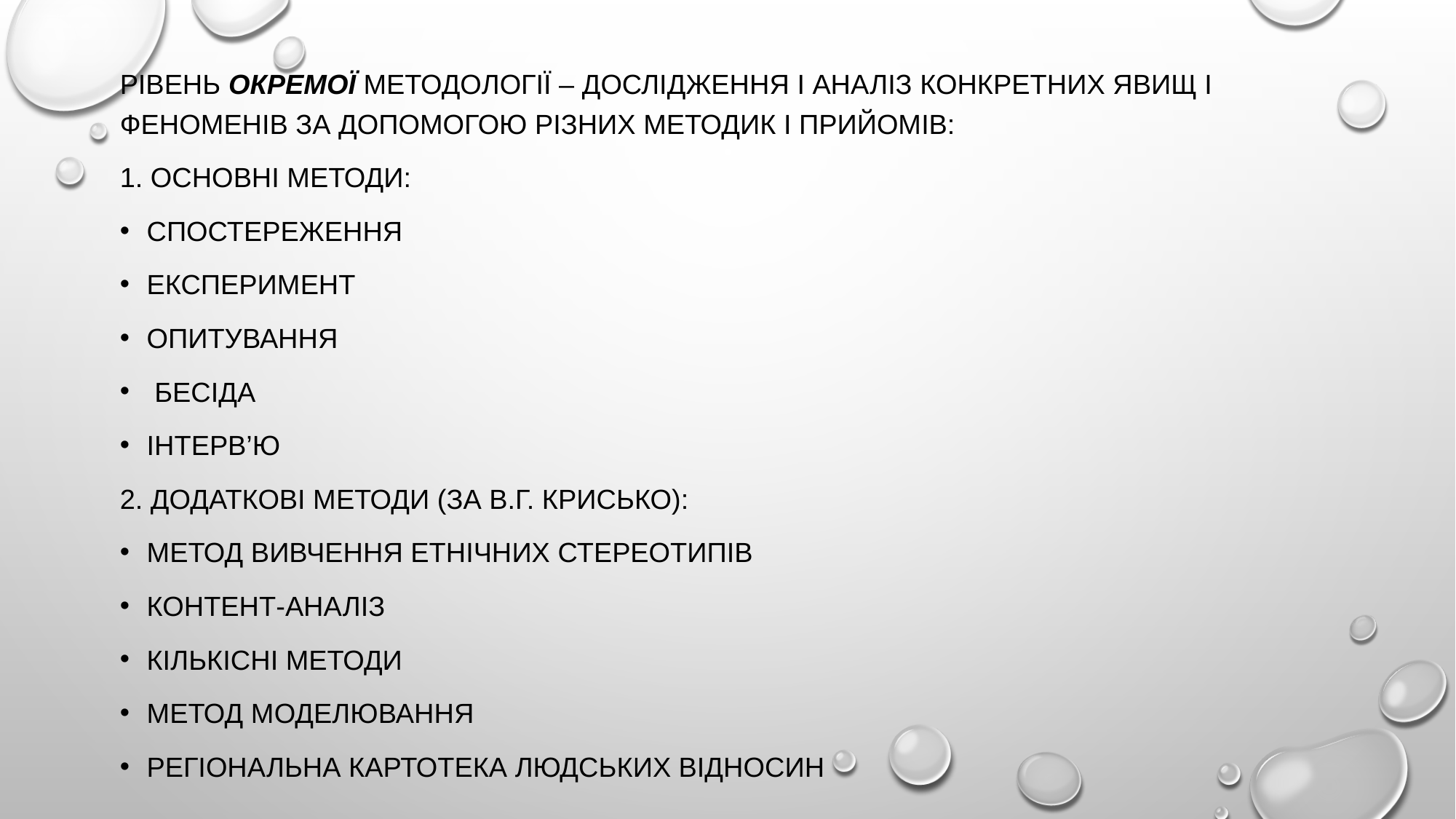

Рівень окремої методології – дослідження і аналіз конкретних явищ і феноменів за допомогою різних методик і прийомів:
1. Основні методи:
спостереження
експеримент
опитування
 бесіда
інтерв’ю
2. Додаткові методи (за В.Г. Крисько):
метод вивчення етнічних стереотипів
контент-аналіз
кількісні методи
метод моделювання
регіональна картотека людських відносин